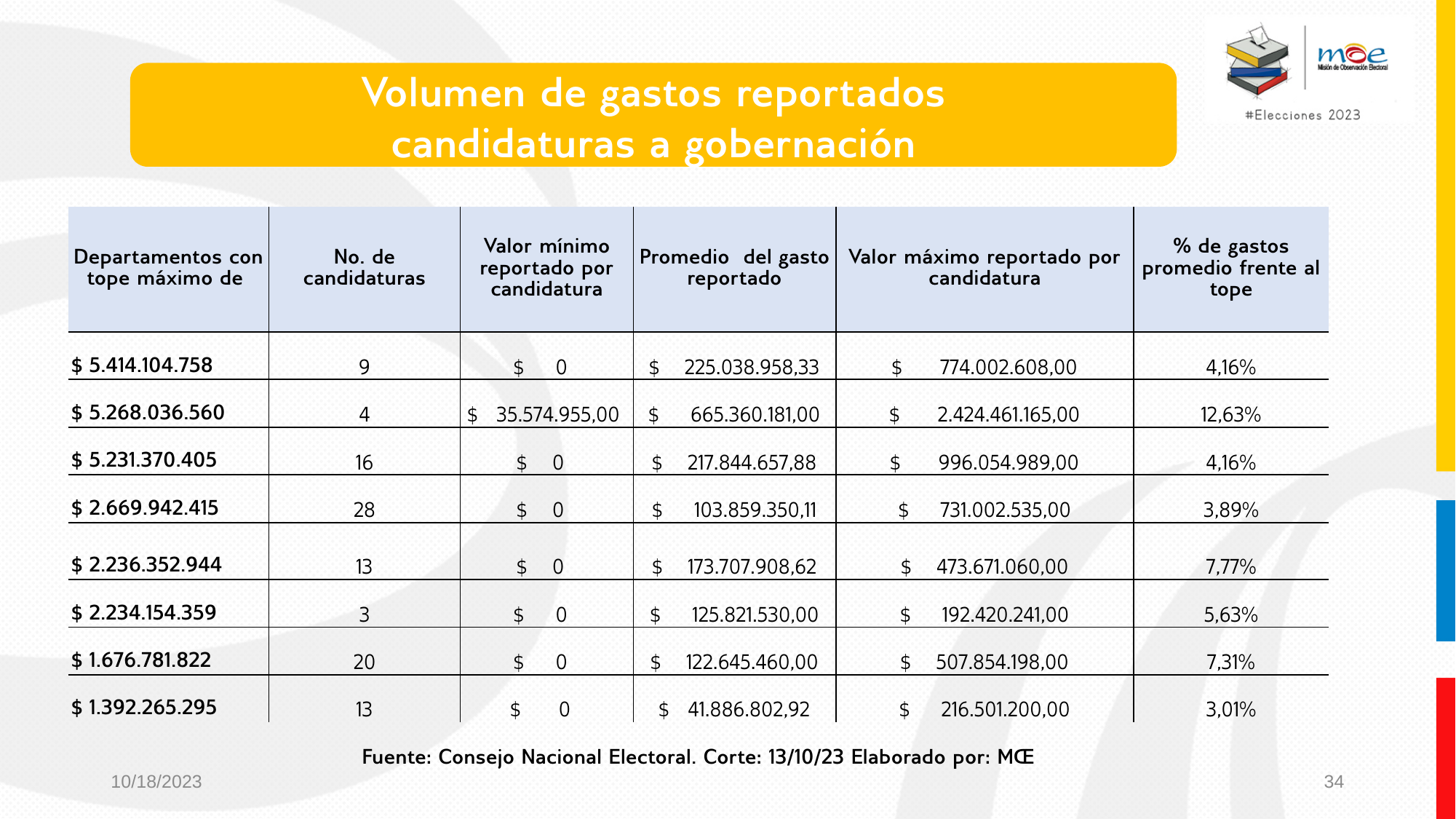

Volumen de gastos reportados
candidaturas a gobernación
| Departamentos con tope máximo de | No. de candidaturas | Valor mínimo reportado por candidatura | Promedio del gasto reportado | Valor máximo reportado por candidatura | % de gastos promedio frente al tope |
| --- | --- | --- | --- | --- | --- |
| $ 5.414.104.758 | 9 | $ 0 | $ 225.038.958,33 | $ 774.002.608,00 | 4,16% |
| $ 5.268.036.560 | 4 | $ 35.574.955,00 | $ 665.360.181,00 | $ 2.424.461.165,00 | 12,63% |
| $ 5.231.370.405 | 16 | $ 0 | $ 217.844.657,88 | $ 996.054.989,00 | 4,16% |
| $ 2.669.942.415 | 28 | $ 0 | $ 103.859.350,11 | $ 731.002.535,00 | 3,89% |
| $ 2.236.352.944 | 13 | $ 0 | $ 173.707.908,62 | $ 473.671.060,00 | 7,77% |
| $ 2.234.154.359 | 3 | $ 0 | $ 125.821.530,00 | $ 192.420.241,00 | 5,63% |
| $ 1.676.781.822 | 20 | $ 0 | $ 122.645.460,00 | $ 507.854.198,00 | 7,31% |
| $ 1.392.265.295 | 13 | $ 0 | $ 41.886.802,92 | $ 216.501.200,00 | 3,01% |
Fuente: Consejo Nacional Electoral. Corte: 13/10/23 Elaborado por: MOE
10/18/2023
34